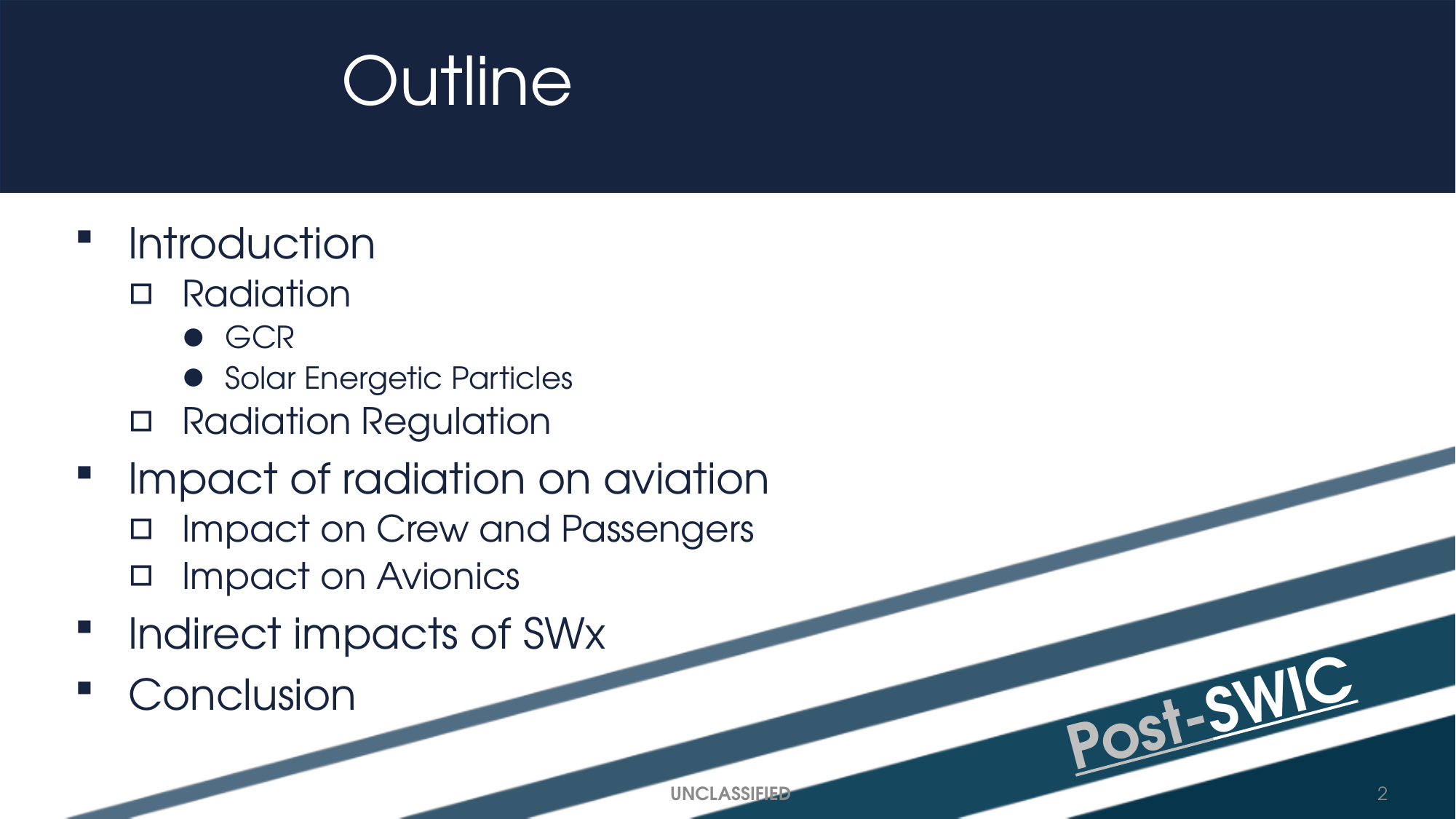

# Outline

Introduction
Radiation
GCR
Solar Energetic Particles
Radiation Regulation
Impact of radiation on aviation
Impact on Crew and Passengers
Impact on Avionics
Indirect impacts of SWx
Conclusion

UNCLASSIFIED
2